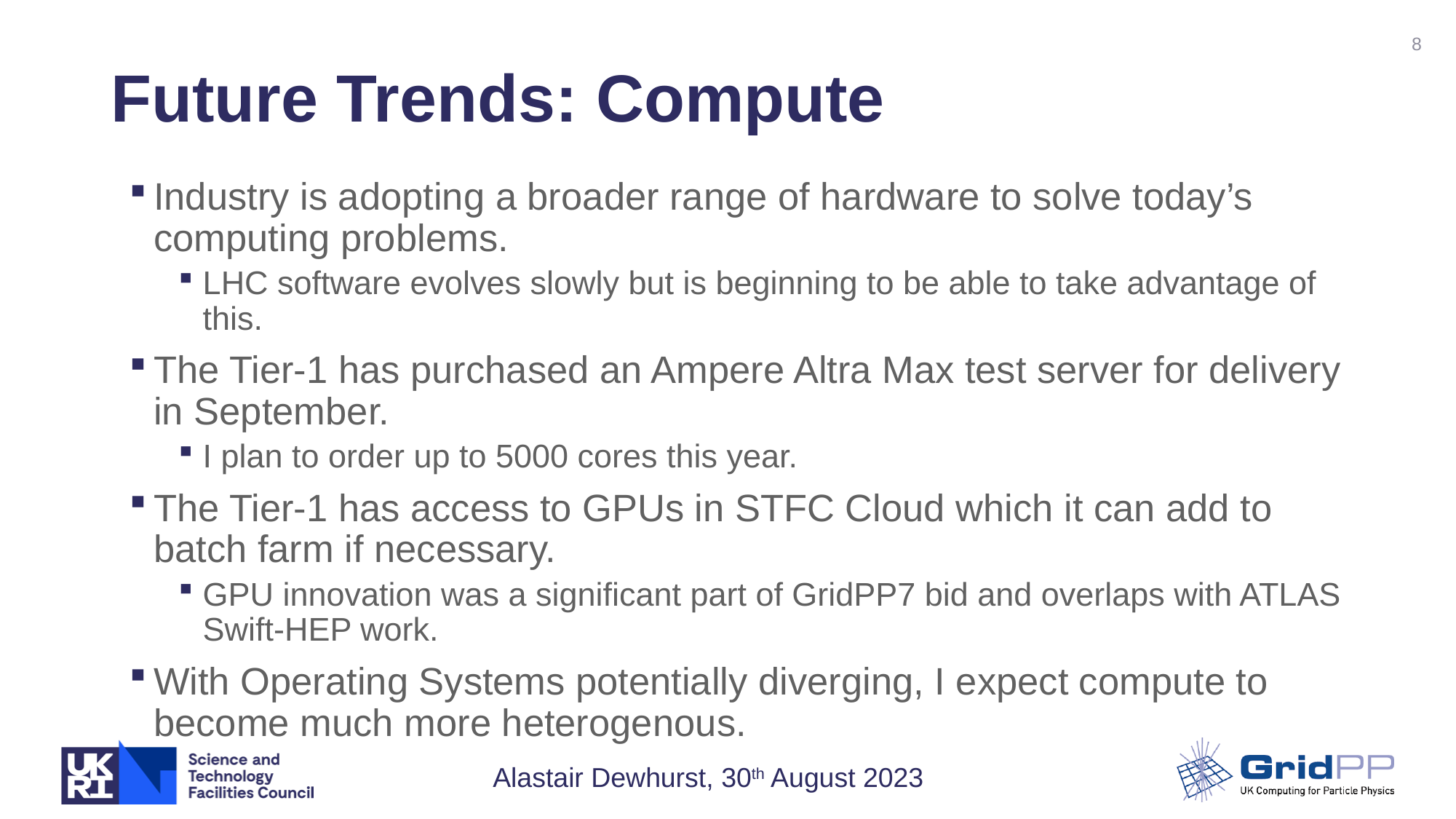

8
# Future Trends: Compute

Industry is adopting a broader range of hardware to solve today’s computing problems.
LHC software evolves slowly but is beginning to be able to take advantage of this.
The Tier-1 has purchased an Ampere Altra Max test server for delivery in September.
I plan to order up to 5000 cores this year.
The Tier-1 has access to GPUs in STFC Cloud which it can add to batch farm if necessary.
GPU innovation was a significant part of GridPP7 bid and overlaps with ATLAS Swift-HEP work.
With Operating Systems potentially diverging, I expect compute to become much more heterogenous.
Alastair Dewhurst, 30th August 2023